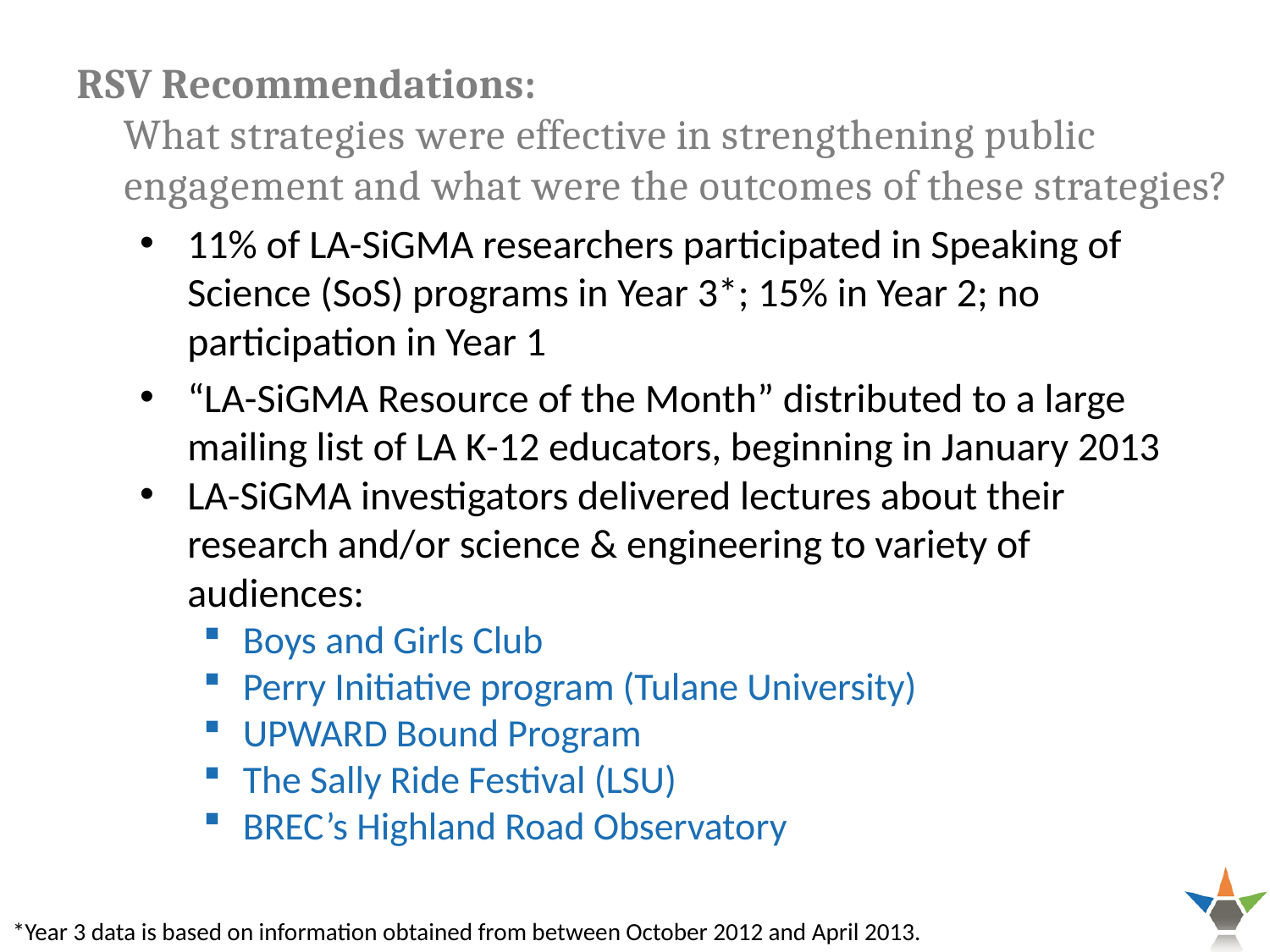

# RSV Recommendations: What strategies were effective in strengthening public engagement and what were the outcomes of these strategies?
11% of LA-SiGMA researchers participated in Speaking of Science (SoS) programs in Year 3*; 15% in Year 2; no participation in Year 1
“LA-SiGMA Resource of the Month” distributed to a large mailing list of LA K-12 educators, beginning in January 2013
LA-SiGMA investigators delivered lectures about their research and/or science & engineering to variety of audiences:
Boys and Girls Club
Perry Initiative program (Tulane University)
UPWARD Bound Program
The Sally Ride Festival (LSU)
BREC’s Highland Road Observatory
*Year 3 data is based on information obtained from between October 2012 and April 2013.